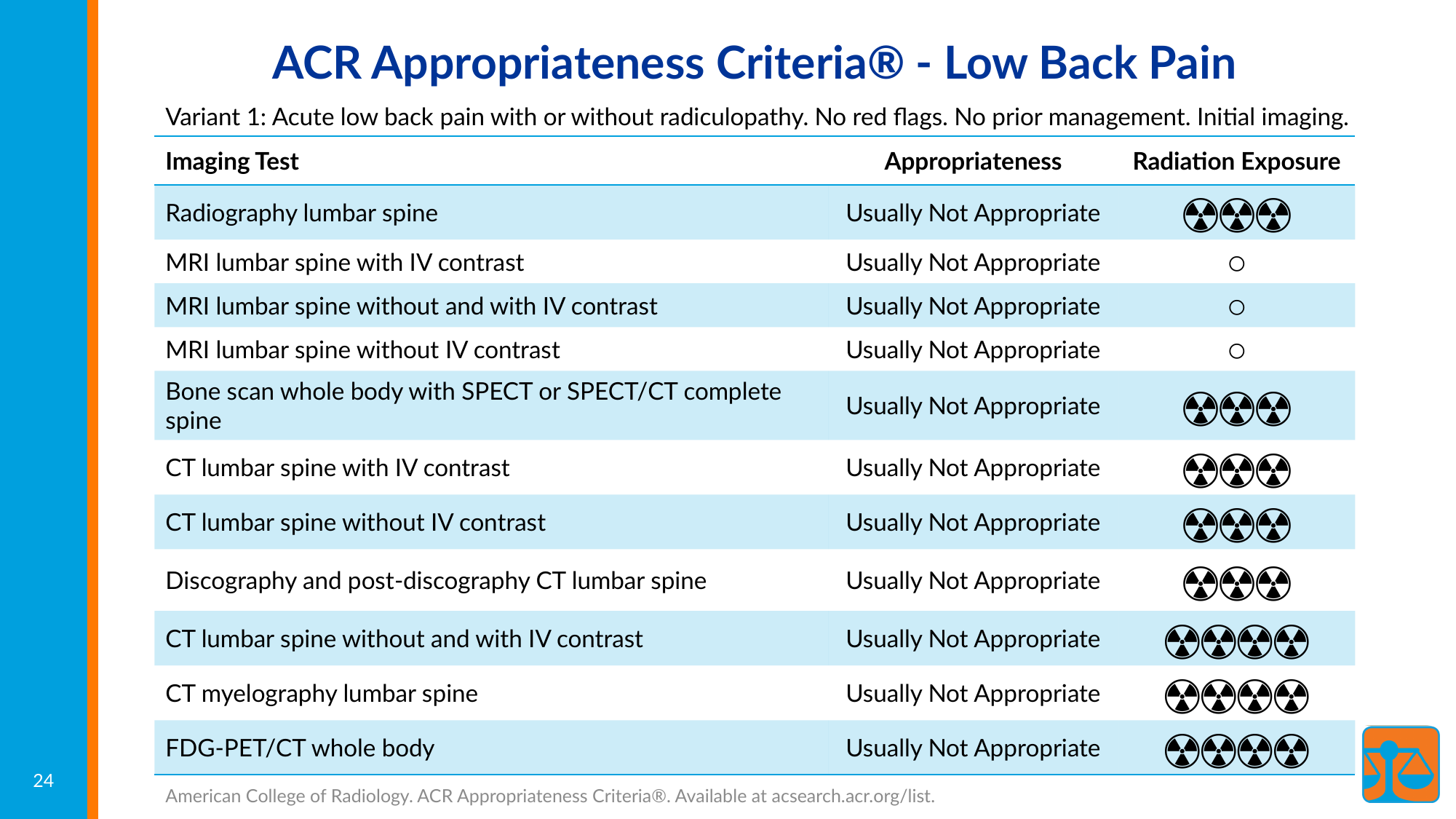

ACR Appropriateness Criteria® - Low Back Pain
Variant 1: Acute low back pain with or without radiculopathy. No red flags. No prior management. Initial imaging.
| Imaging Test | Appropriateness | Radiation Exposure |
| --- | --- | --- |
| Radiography lumbar spine | Usually Not Appropriate | ☢☢☢ |
| MRI lumbar spine with IV contrast | Usually Not Appropriate | ⚪ |
| MRI lumbar spine without and with IV contrast | Usually Not Appropriate | ⚪ |
| MRI lumbar spine without IV contrast | Usually Not Appropriate | ⚪ |
| Bone scan whole body with SPECT or SPECT/CT complete spine | Usually Not Appropriate | ☢☢☢ |
| CT lumbar spine with IV contrast | Usually Not Appropriate | ☢☢☢ |
| CT lumbar spine without IV contrast | Usually Not Appropriate | ☢☢☢ |
| Discography and post-discography CT lumbar spine | Usually Not Appropriate | ☢☢☢ |
| CT lumbar spine without and with IV contrast | Usually Not Appropriate | ☢☢☢☢ |
| CT myelography lumbar spine | Usually Not Appropriate | ☢☢☢☢ |
| FDG-PET/CT whole body | Usually Not Appropriate | ☢☢☢☢ |
24
American College of Radiology. ACR Appropriateness Criteria®. Available at acsearch.acr.org/list.